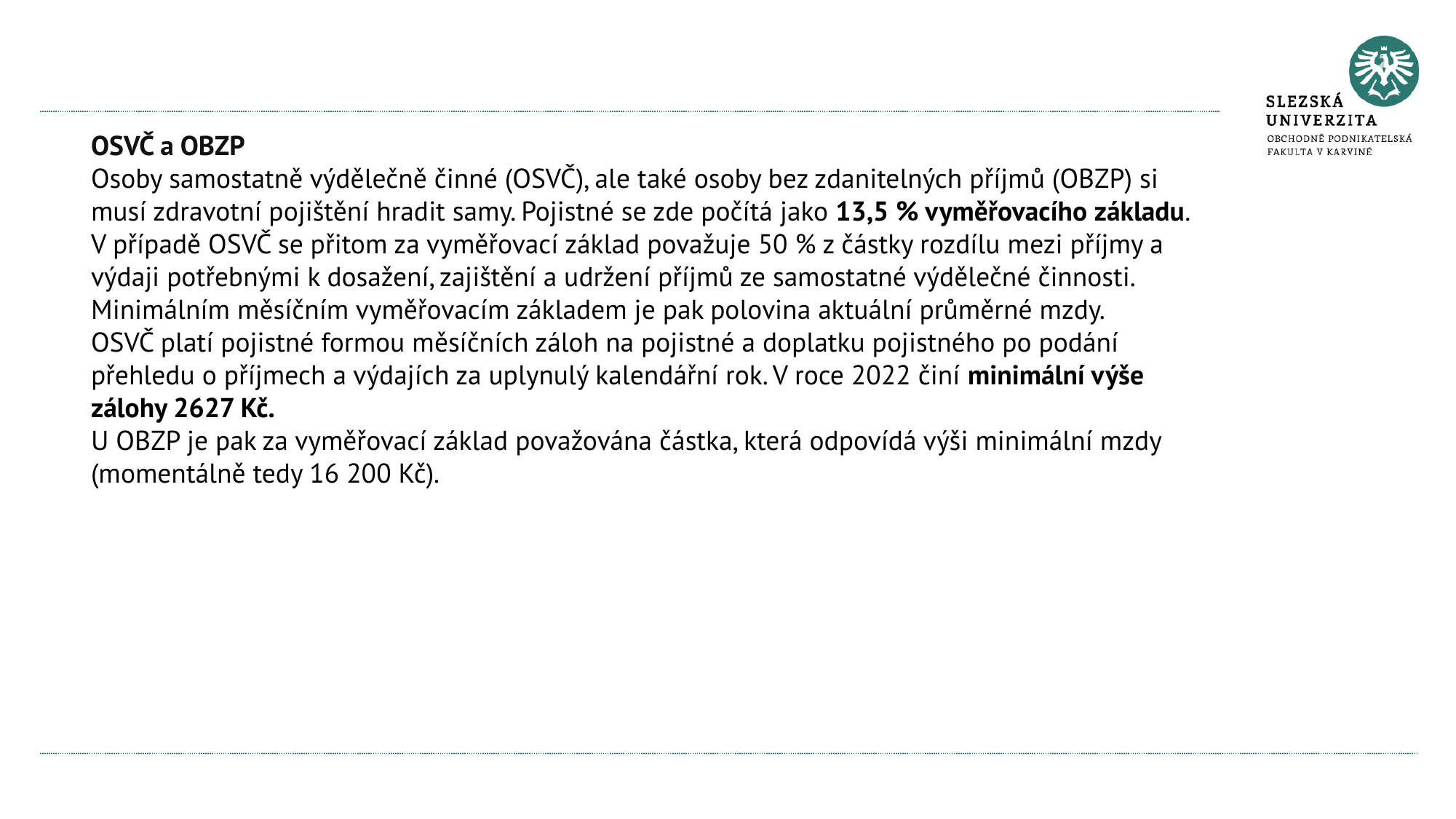

#
OSVČ a OBZP
Osoby samostatně výdělečně činné (OSVČ), ale také osoby bez zdanitelných příjmů (OBZP) si musí zdravotní pojištění hradit samy. Pojistné se zde počítá jako 13,5 % vyměřovacího základu. V případě OSVČ se přitom za vyměřovací základ považuje 50 % z částky rozdílu mezi příjmy a výdaji potřebnými k dosažení, zajištění a udržení příjmů ze samostatné výdělečné činnosti. Minimálním měsíčním vyměřovacím základem je pak polovina aktuální průměrné mzdy.
OSVČ platí pojistné formou měsíčních záloh na pojistné a doplatku pojistného po podání přehledu o příjmech a výdajích za uplynulý kalendářní rok. V roce 2022 činí minimální výše zálohy 2627 Kč.
U OBZP je pak za vyměřovací základ považována částka, která odpovídá výši minimální mzdy (momentálně tedy 16 200 Kč).